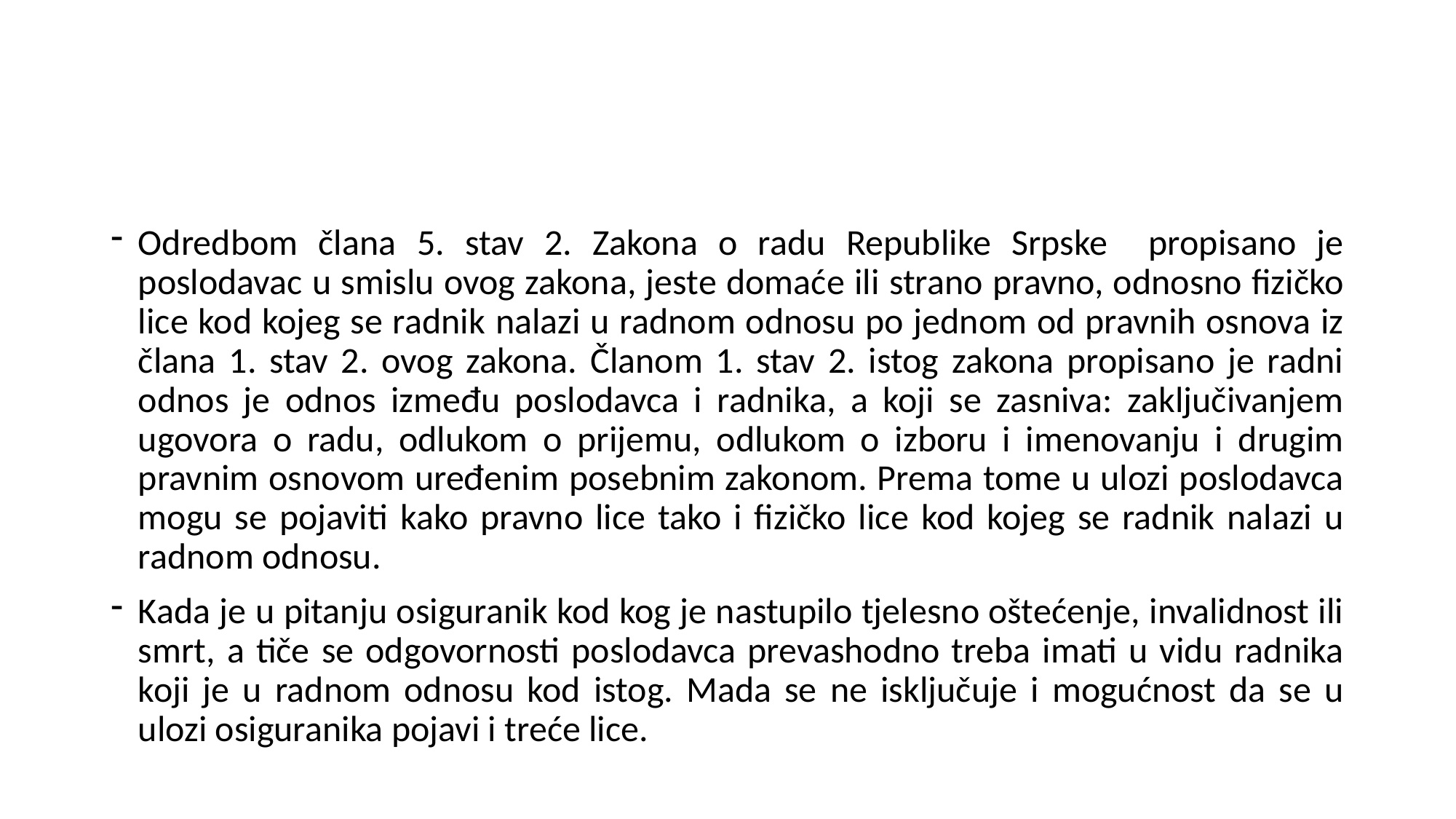

#
Odredbom člana 5. stav 2. Zakona o radu Republike Srpske  propisano je poslodavac u smislu ovog zakona, jeste domaće ili strano pravno, odnosno fizičko lice kod kojeg se radnik nalazi u radnom odnosu po jednom od pravnih osnova iz člana 1. stav 2. ovog zakona. Članom 1. stav 2. istog zakona propisano je radni odnos je odnos između poslodavca i radnika, a koji se zasniva: zaključivanjem ugovora o radu, odlukom o prijemu, odlukom o izboru i imenovanju i drugim pravnim osnovom uređenim posebnim zakonom. Prema tome u ulozi poslodavca mogu se pojaviti kako pravno lice tako i fizičko lice kod kojeg se radnik nalazi u radnom odnosu.
Kada je u pitanju osiguranik kod kog je nastupilo tjelesno oštećenje, invalidnost ili smrt, a tiče se odgovornosti poslodavca prevashodno treba imati u vidu radnika koji je u radnom odnosu kod istog. Mada se ne isključuje i mogućnost da se u ulozi osiguranika pojavi i treće lice.